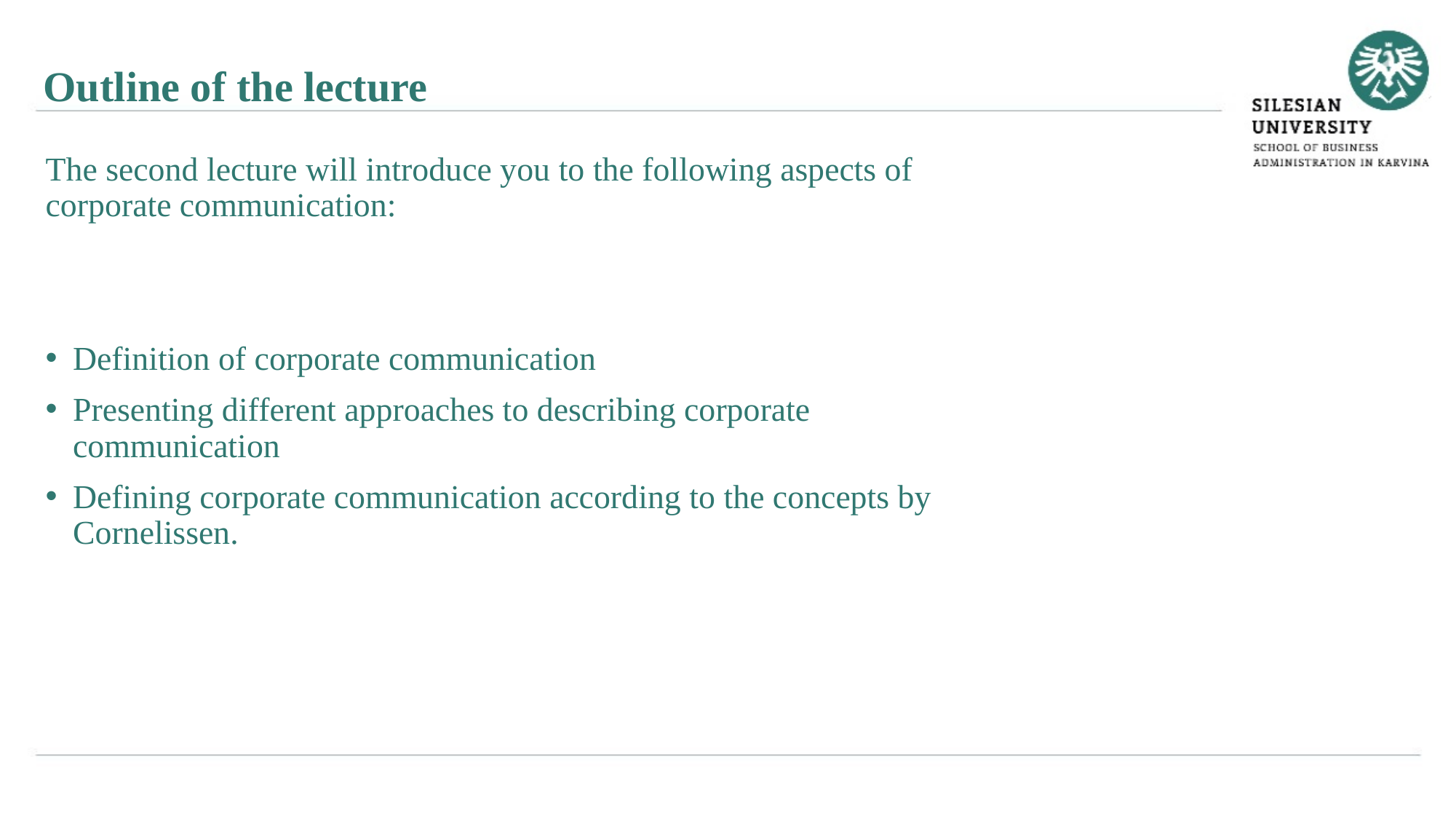

Outline of the lecture
The second lecture will introduce you to the following aspects of corporate communication:

Definition of corporate communication
Presenting different approaches to describing corporate communication
Defining corporate communication according to the concepts by Cornelissen.